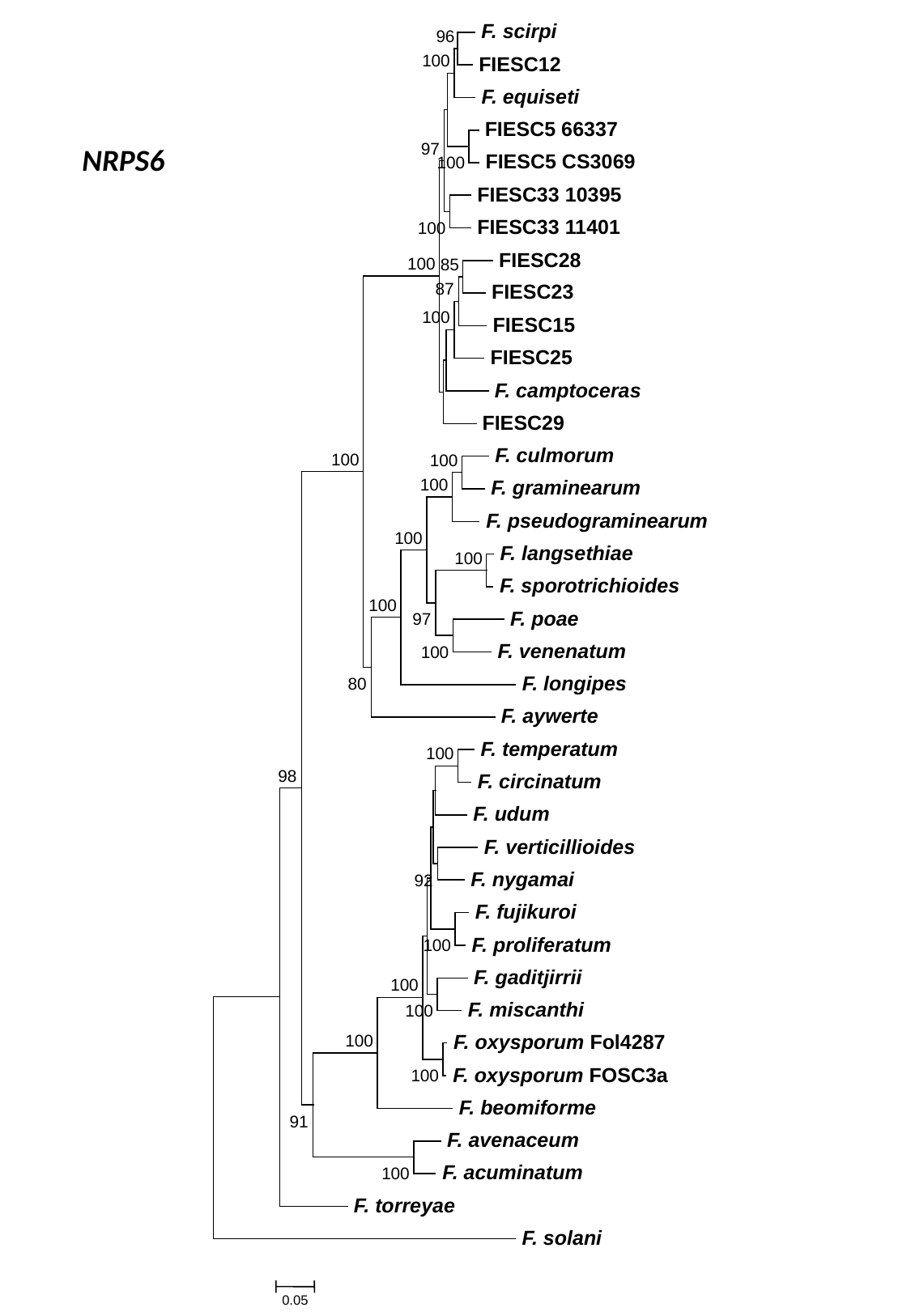

F. scirpi
96

100
 FIESC12

 F. equiseti

 FIESC5 66337

97

 FIESC5 CS3069
100

 FIESC33 10395

 FIESC33 11401
100
 FIESC28
100
85

87
 FIESC23

100
 FIESC15

 FIESC25

 F. camptoceras

 FIESC29
 F. culmorum
100
100

100
 F. graminearum

 F. pseudograminearum
100
 F. langsethiae
100

 F. sporotrichioides
100

 F. poae
97

 F. venenatum
100

 F. longipes
80
 F. aywerte
 F. temperatum
100

98

 F. circinatum

 F. udum

 F. verticillioides

 F. nygamai
92

 F. fujikuroi

 F. proliferatum
100

 F. gaditjirrii
100

 F. miscanthi

100
 F. oxysporum Fol4287
100

 F. oxysporum FOSC3a
100
 F. beomiforme

91

 F. avenaceum

 F. acuminatum
100
 F. torreyae
 F. solani

0.05
NRPS6